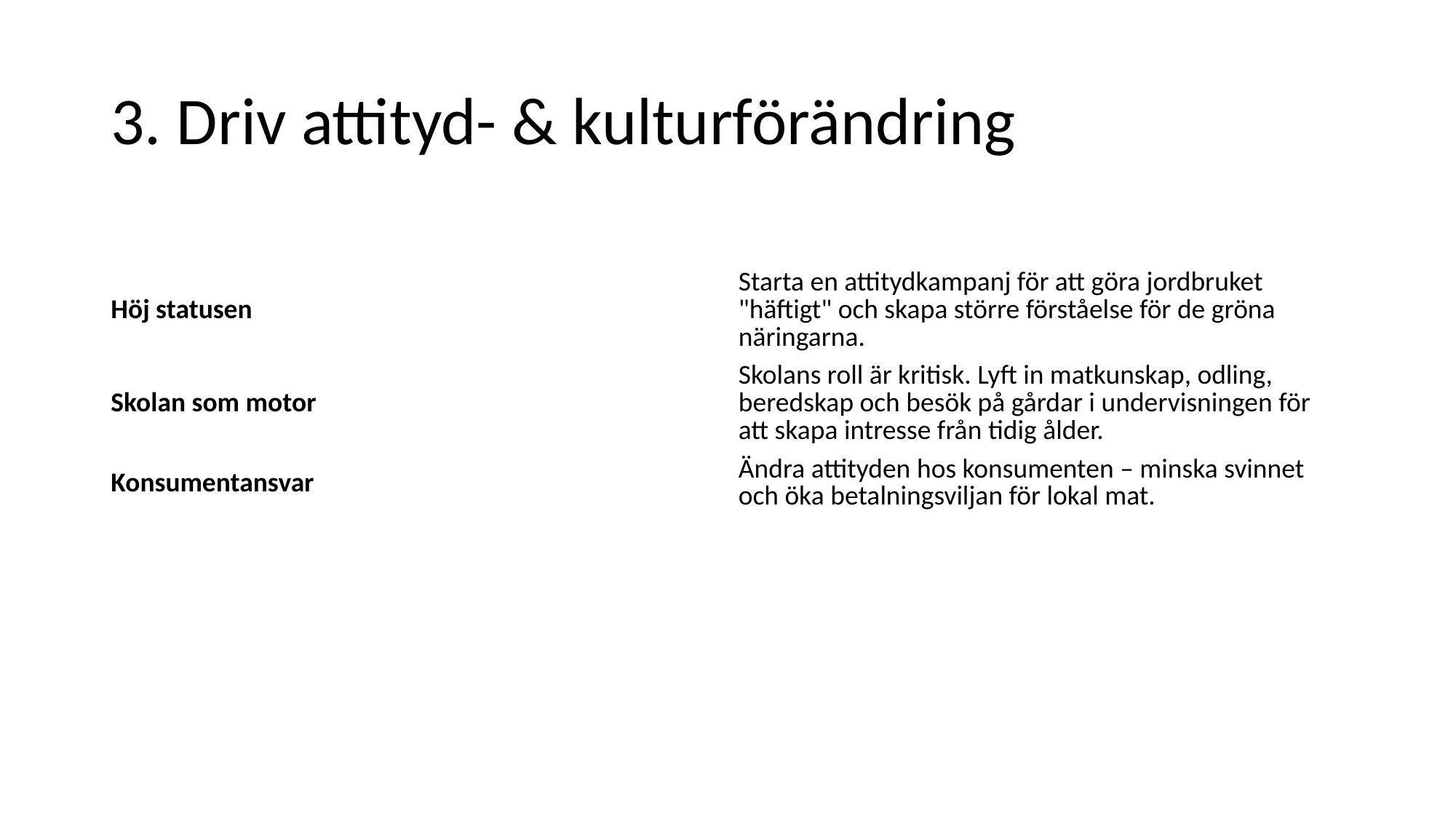

# 3. Driv attityd- & kulturförändring
| Höj statusen | Starta en attitydkampanj för att göra jordbruket "häftigt" och skapa större förståelse för de gröna näringarna. |
| --- | --- |
| Skolan som motor | Skolans roll är kritisk. Lyft in matkunskap, odling, beredskap och besök på gårdar i undervisningen för att skapa intresse från tidig ålder. |
| Konsumentansvar | Ändra attityden hos konsumenten – minska svinnet och öka betalningsviljan för lokal mat. |